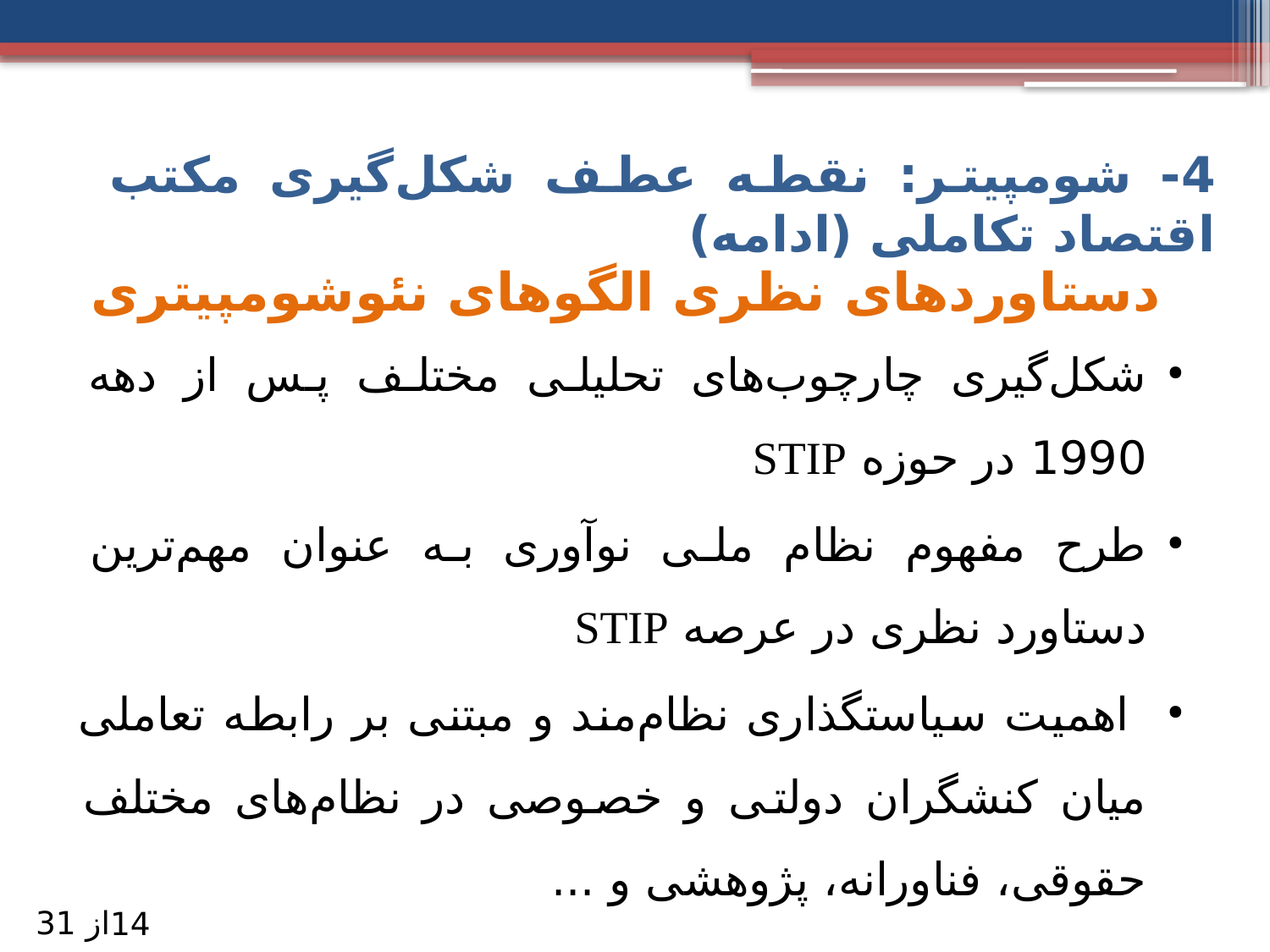

4- شومپيتر: نقطه عطف شکل‌گيری مکتب اقتصاد تکاملی (ادامه)
# دستاوردهای نظری الگوهای نئوشومپيتری
شکل‌گیری چارچوب‌های تحلیلی مختلف پس از دهه 1990 در حوزه STIP
طرح مفهوم نظام ملی نوآوری به عنوان مهم‌ترین دستاورد نظری در عرصه STIP
 اهمیت سیاستگذاری نظام‌مند و مبتنی بر رابطه تعاملی میان کنشگران دولتی و خصوصی در نظام‌های مختلف حقوقی، فناورانه، پژوهشی و ...
از 31
14